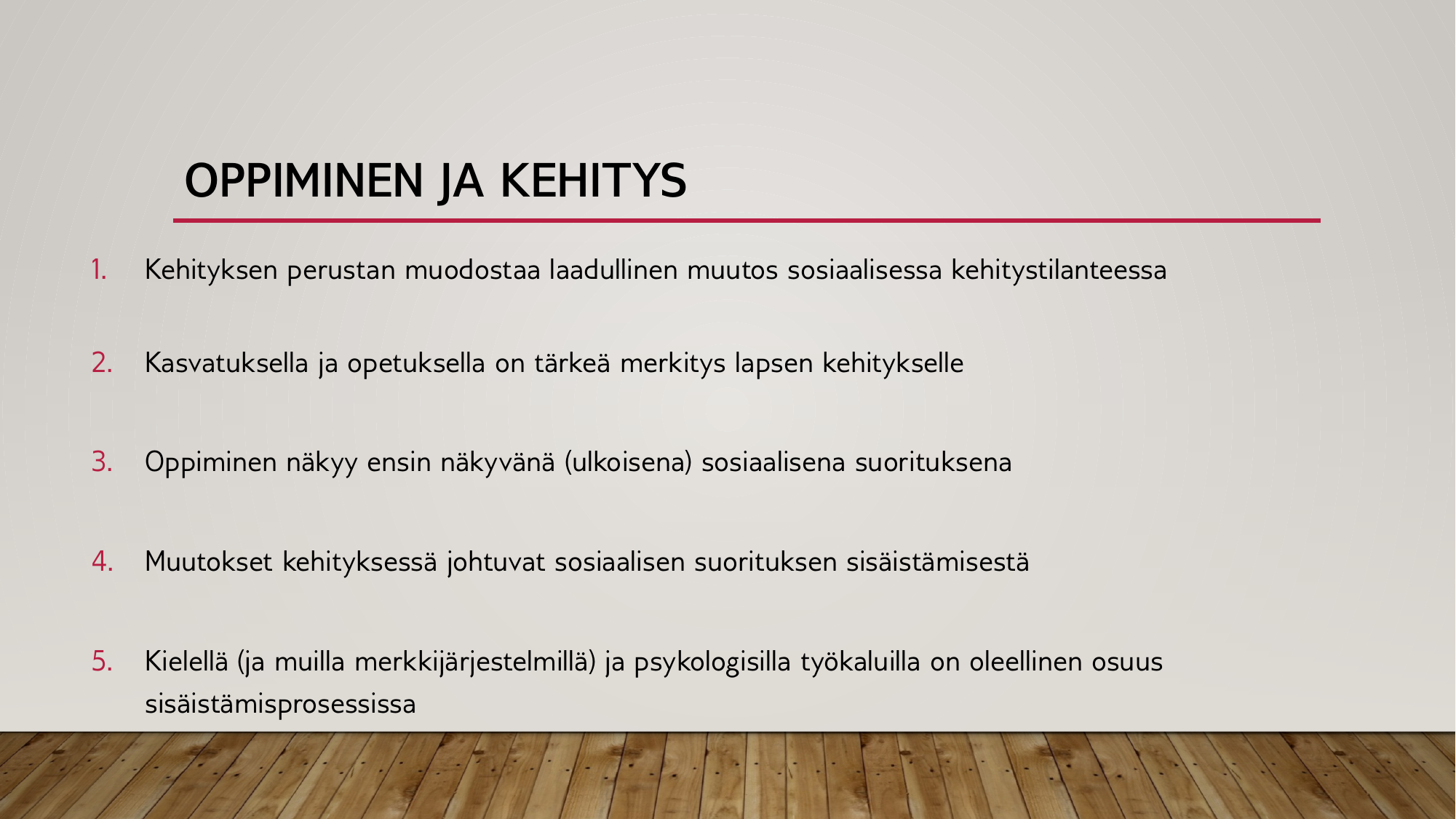

# Oppiminen ja kehitys
Kehityksen perustan muodostaa laadullinen muutos sosiaalisessa kehitystilanteessa
Kasvatuksella ja opetuksella on tärkeä merkitys lapsen kehitykselle
Oppiminen näkyy ensin näkyvänä (ulkoisena) sosiaalisena suorituksena
Muutokset kehityksessä johtuvat sosiaalisen suorituksen sisäistämisestä
Kielellä (ja muilla merkkijärjestelmillä) ja psykologisilla työkaluilla on oleellinen osuus sisäistämisprosessissa